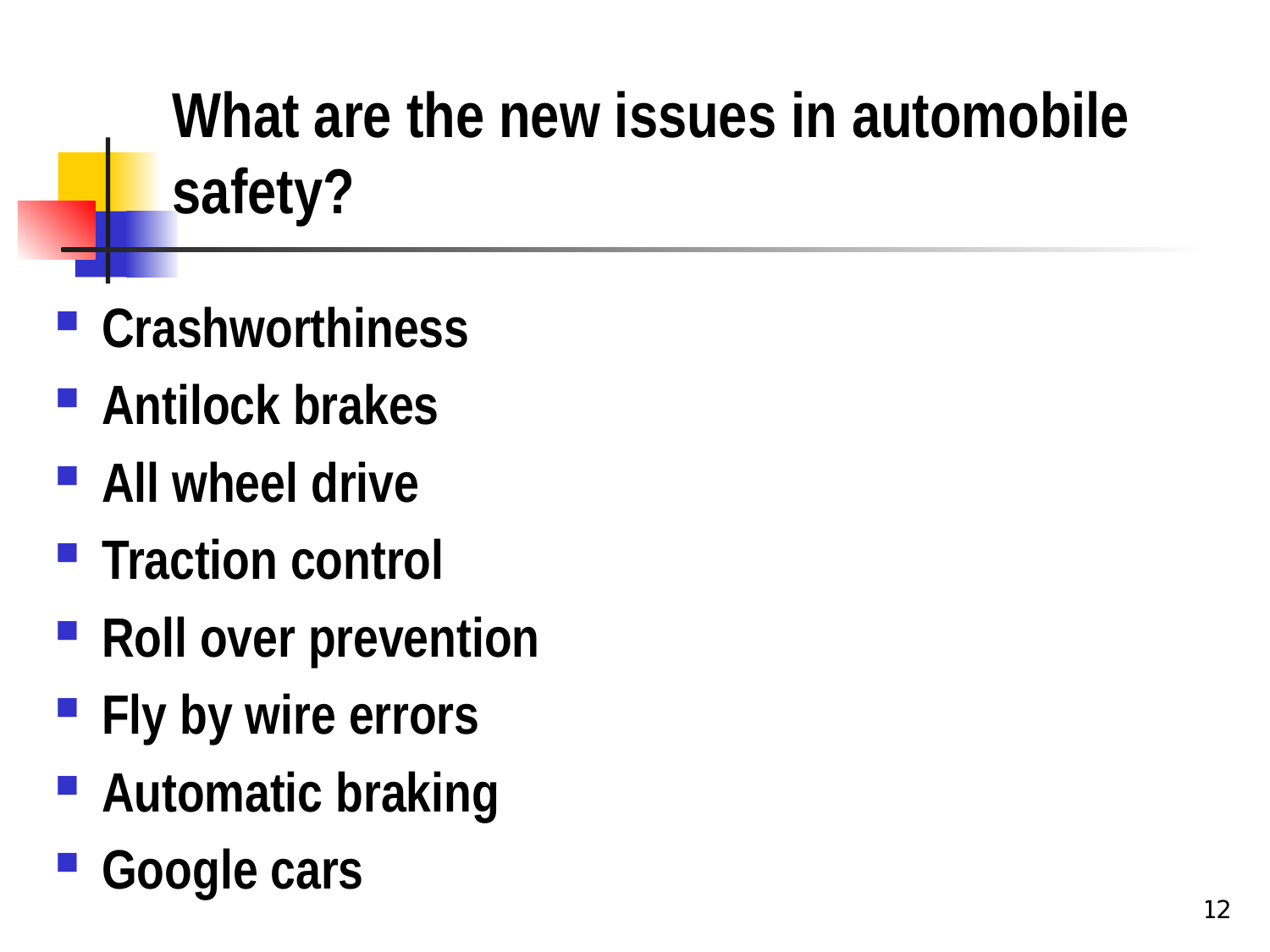

# What are the new issues in automobile safety?
Crashworthiness
Antilock brakes
All wheel drive
Traction control
Roll over prevention
Fly by wire errors
Automatic braking
Google cars
12